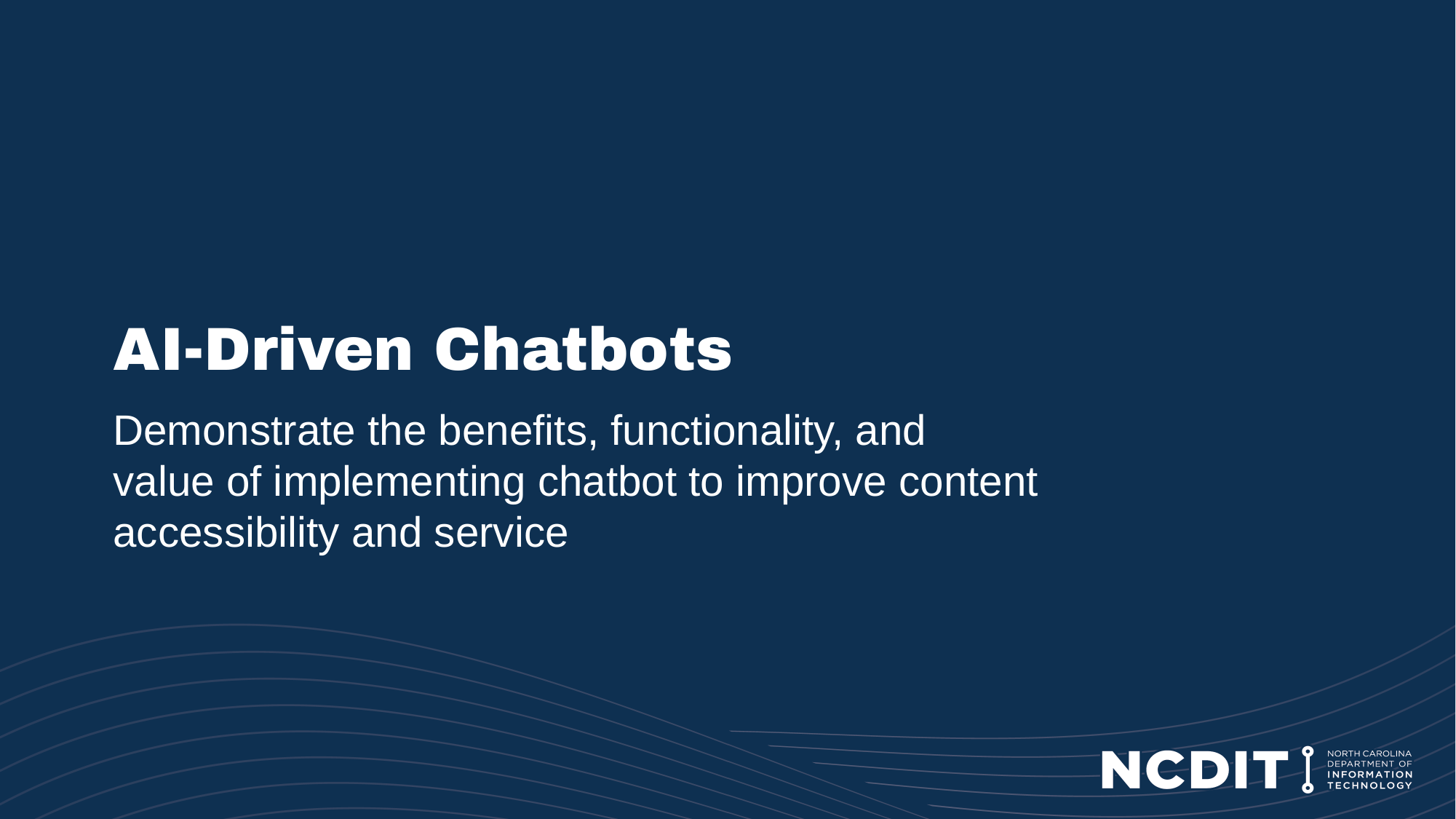

# AI-Driven Chatbots
Demonstrate the benefits, functionality, and value of implementing chatbot to improve content accessibility and service